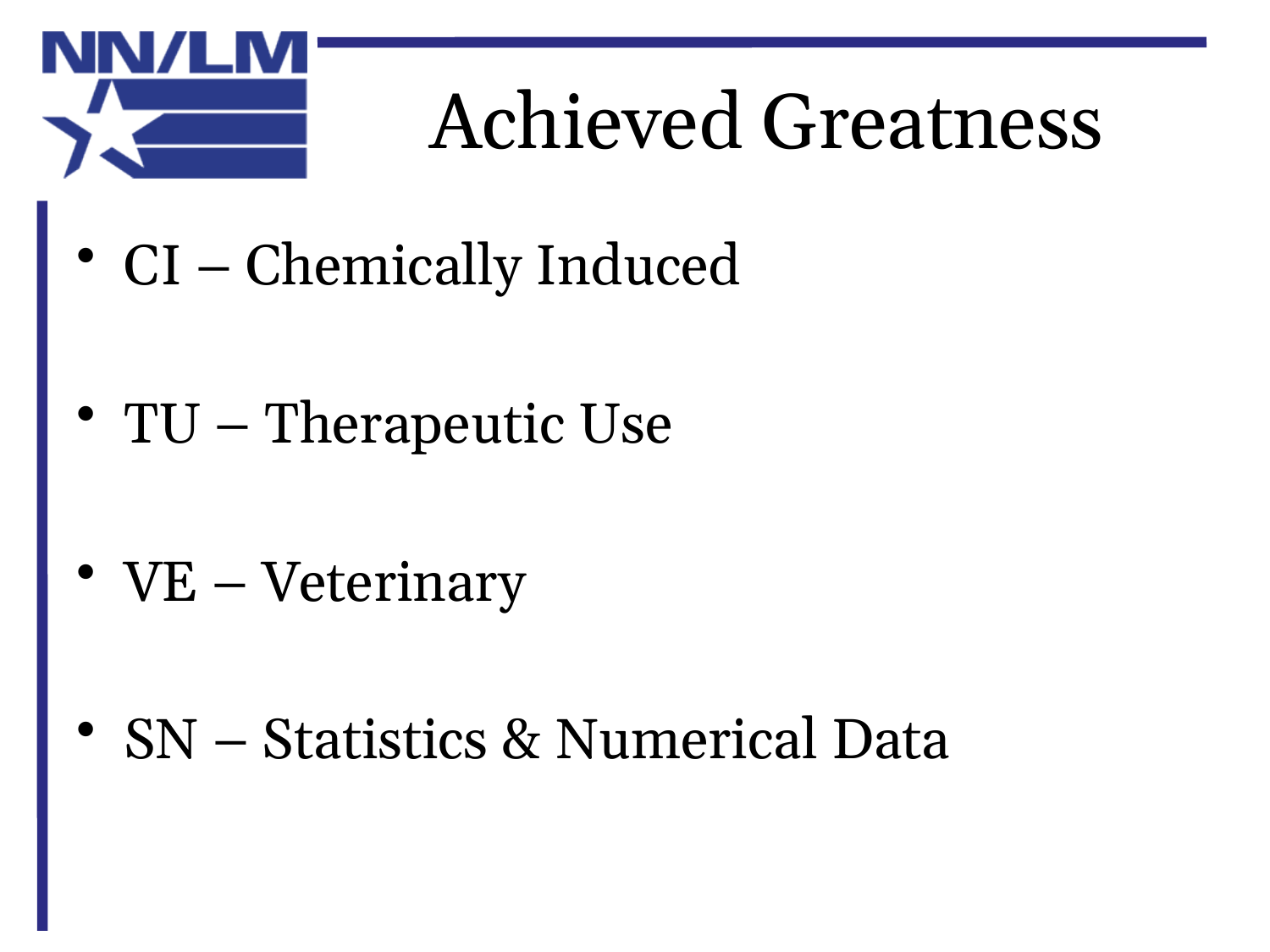

# Achieved Greatness
CI – Chemically Induced

TU – Therapeutic Use

VE – Veterinary

SN – Statistics & Numerical Data